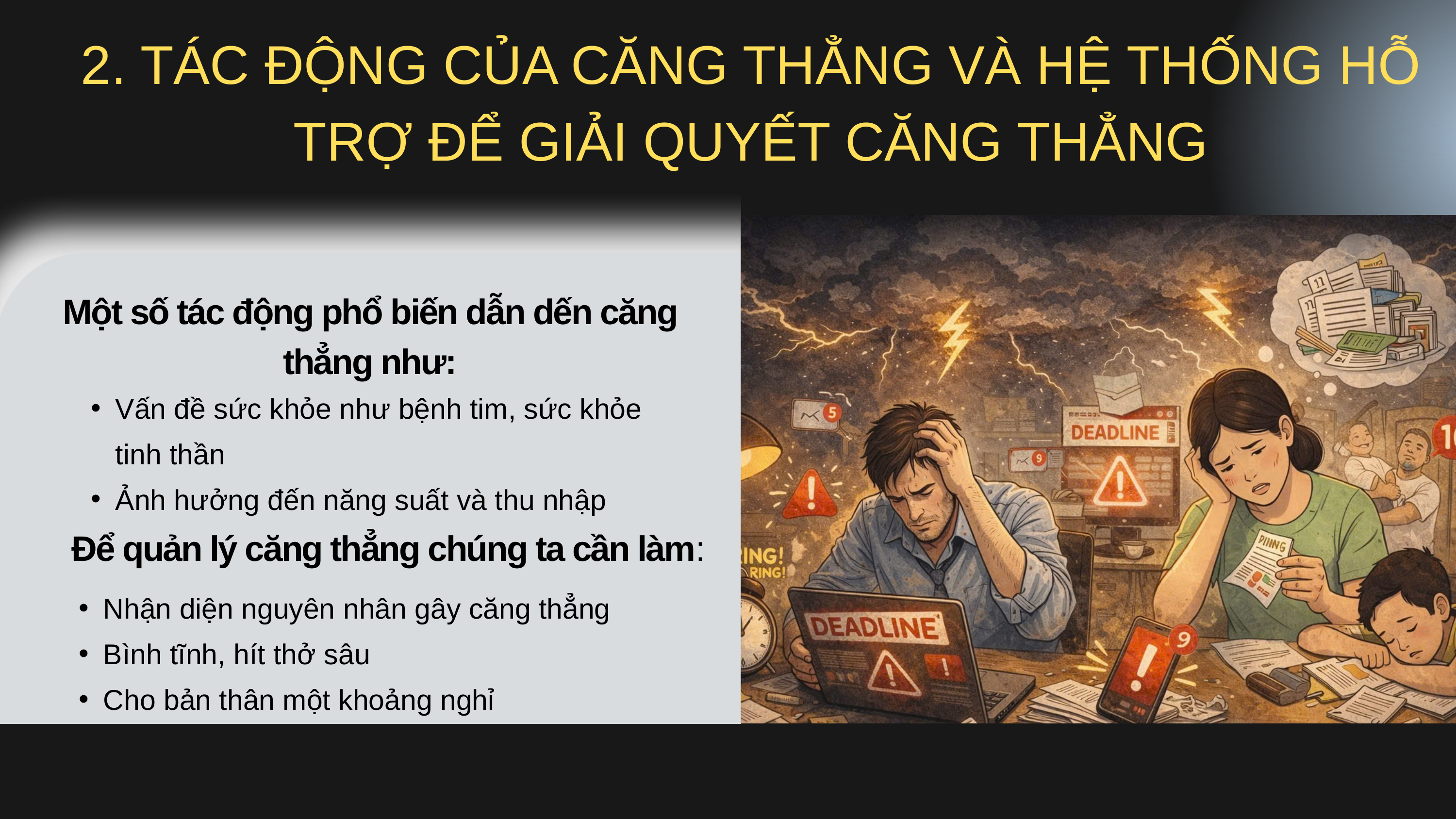

2. TÁC ĐỘNG CỦA CĂNG THẲNG VÀ HỆ THỐNG HỖ TRỢ ĐỂ GIẢI QUYẾT CĂNG THẲNG

Một số tác động phổ biến dẫn dến căng thẳng như:

Vấn đề sức khỏe như bệnh tim, sức khỏe tinh thần
Ảnh hưởng đến năng suất và thu nhập
Để quản lý căng thẳng chúng ta cần làm:
Nhận diện nguyên nhân gây căng thẳng
Bình tĩnh, hít thở sâu
Cho bản thân một khoảng nghỉ